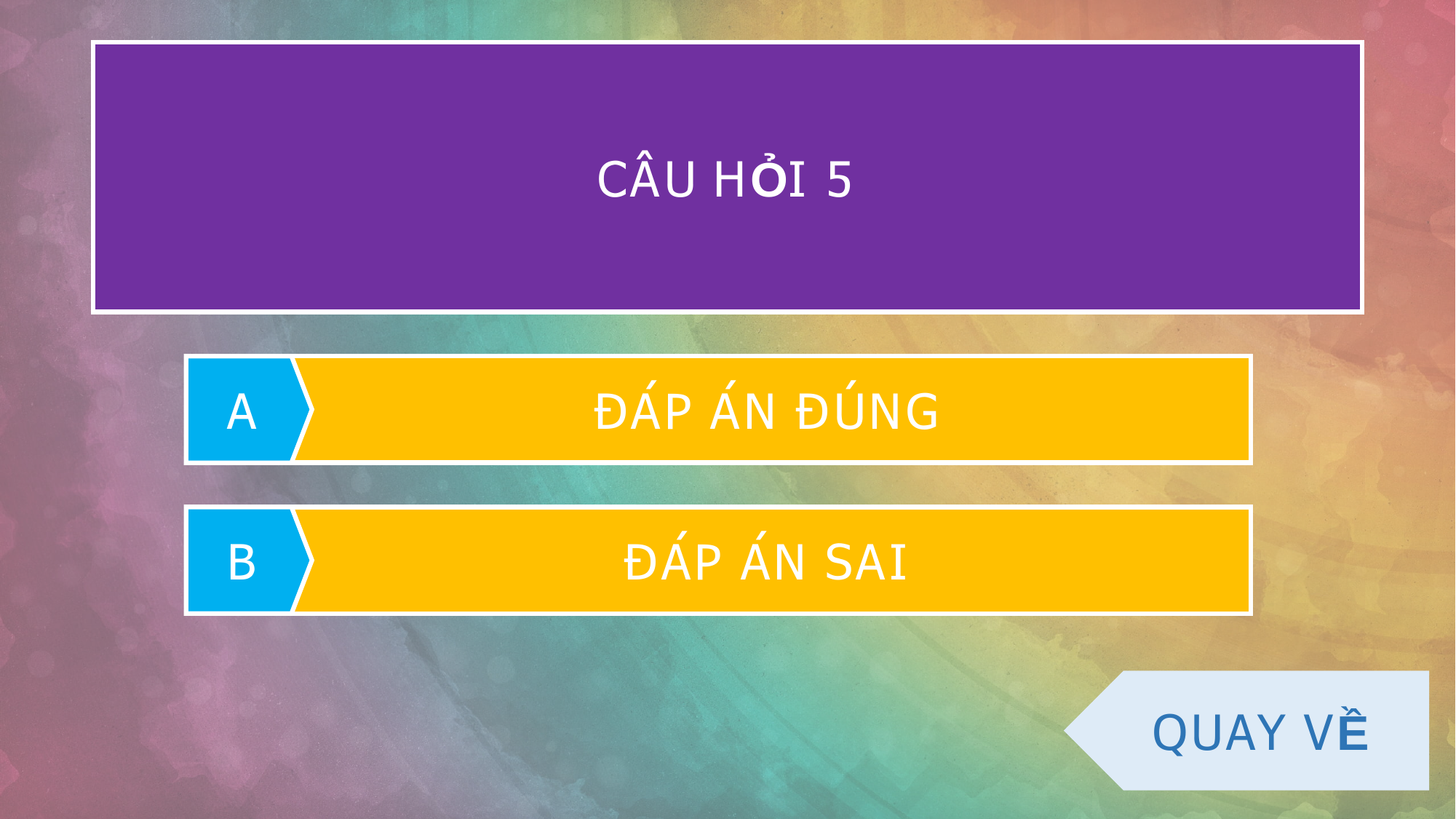

CÂU HỎI 5
A
ĐÁP ÁN ĐÚNG
B
ĐÁP ÁN SAI
QUAY VỀ